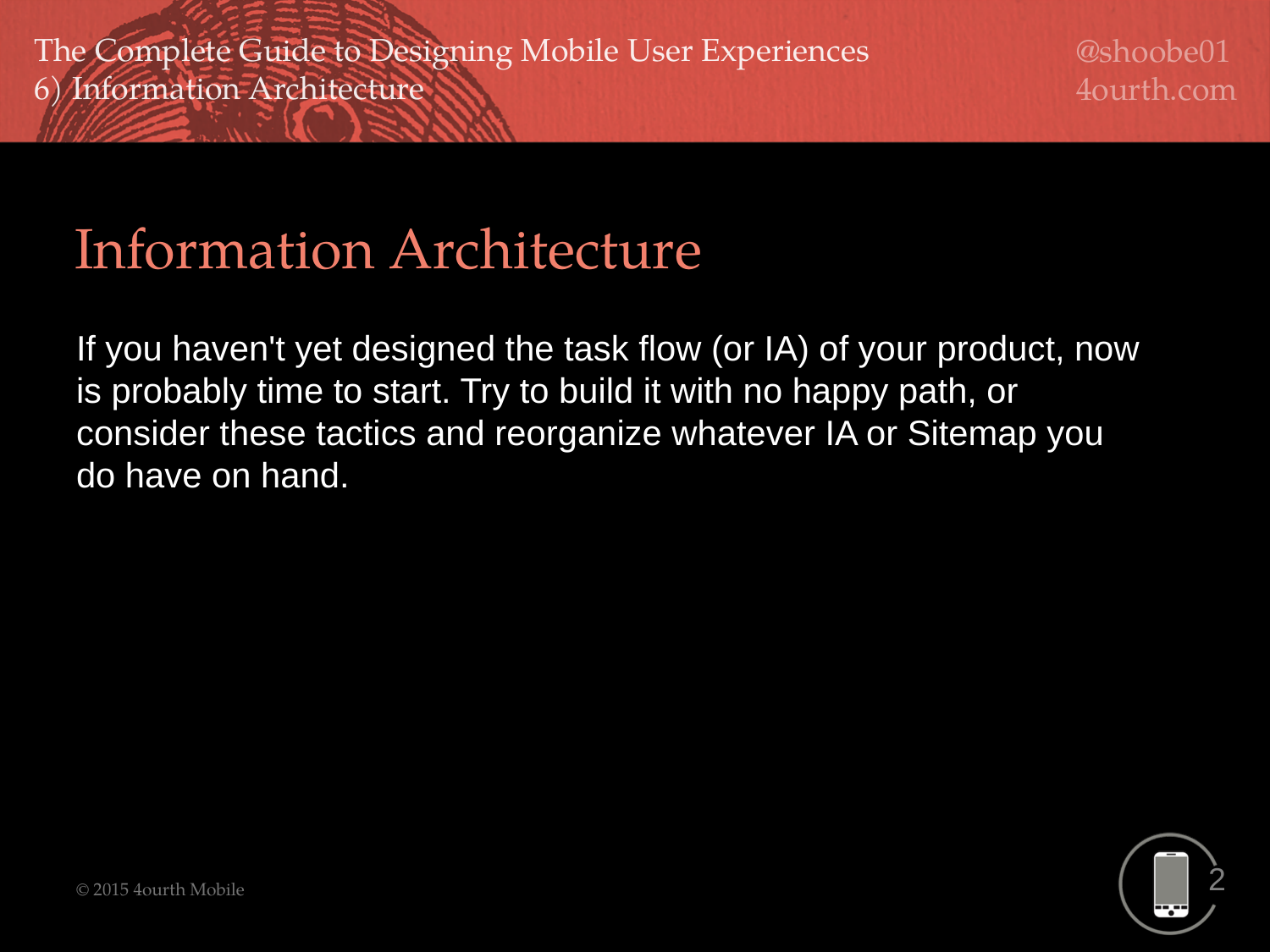

Information Architecture
If you haven't yet designed the task flow (or IA) of your product, now is probably time to start. Try to build it with no happy path, or consider these tactics and reorganize whatever IA or Sitemap you do have on hand.